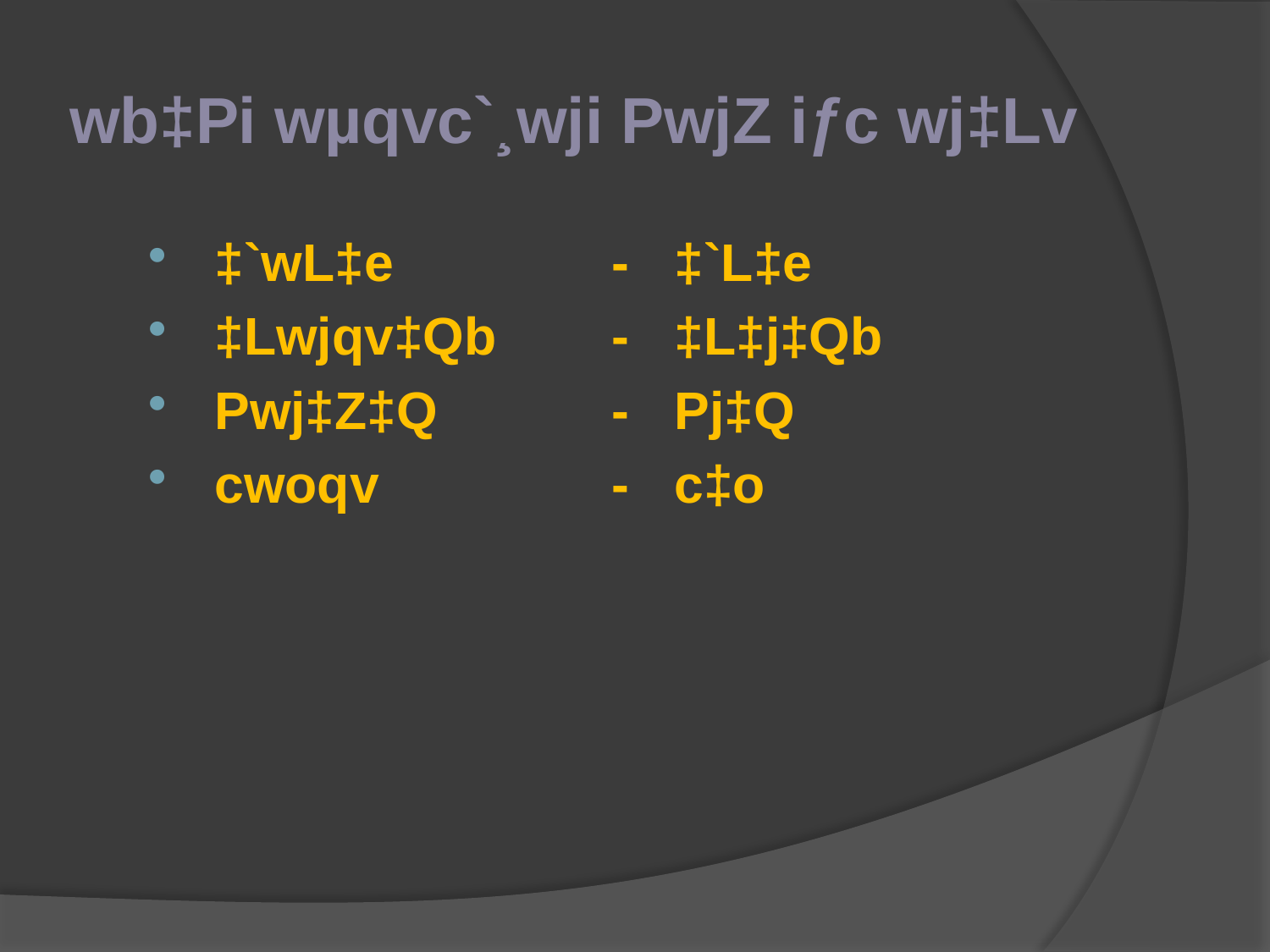

# wb‡Pi wµqvc`¸wji PwjZ iƒc wj‡Lv
‡`wL‡e	-	‡`L‡e
‡Lwjqv‡Qb	-	‡L‡j‡Qb
Pwj‡Z‡Q	-	Pj‡Q
cwoqv	-	c‡o